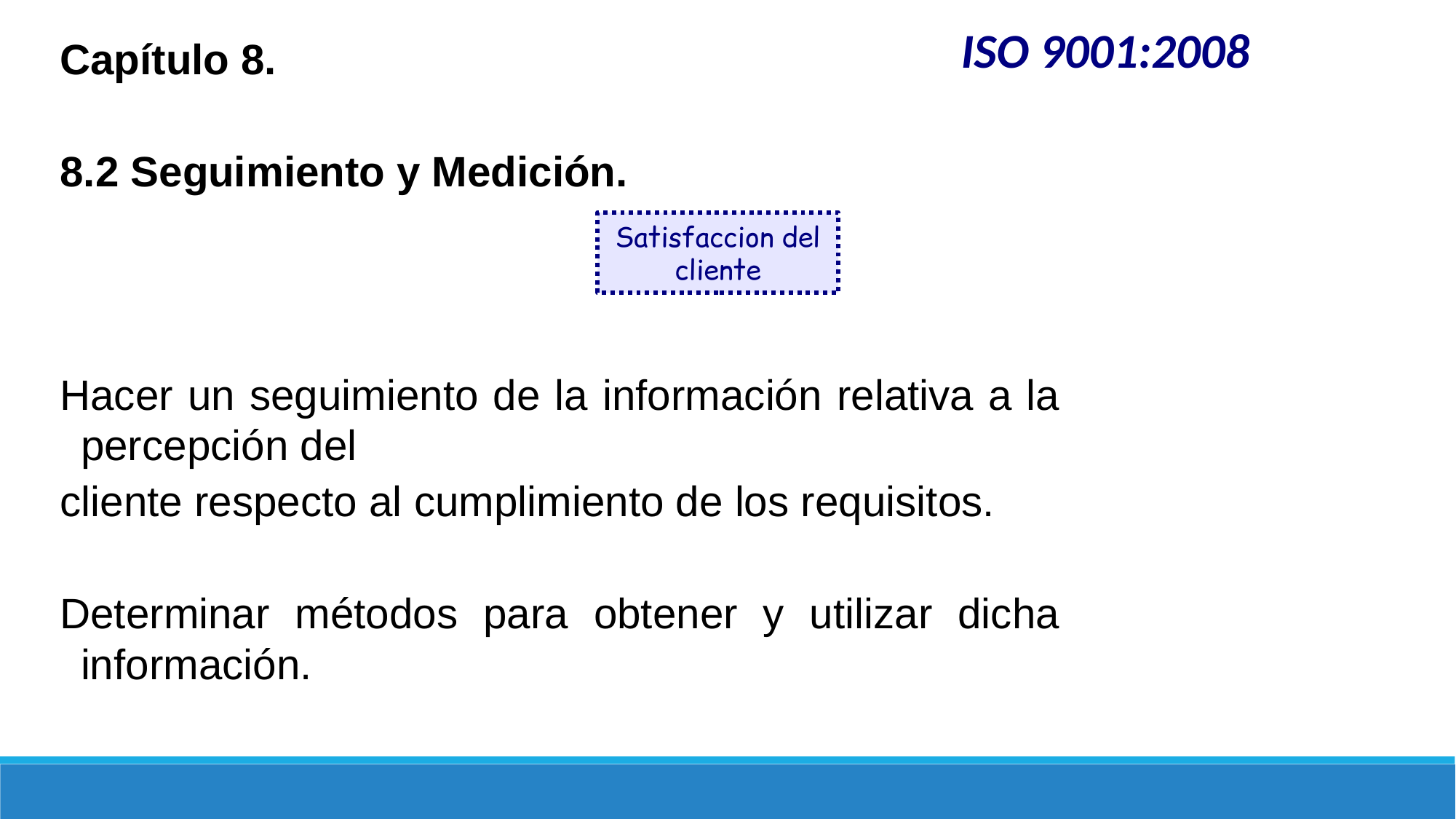

ISO 9001:2008
Capítulo 8.

8.2 Seguimiento y Medición.

Hacer un seguimiento de la información relativa a la percepción del
cliente respecto al cumplimiento de los requisitos.

Determinar métodos para obtener y utilizar dicha información.
Satisfaccion del cliente